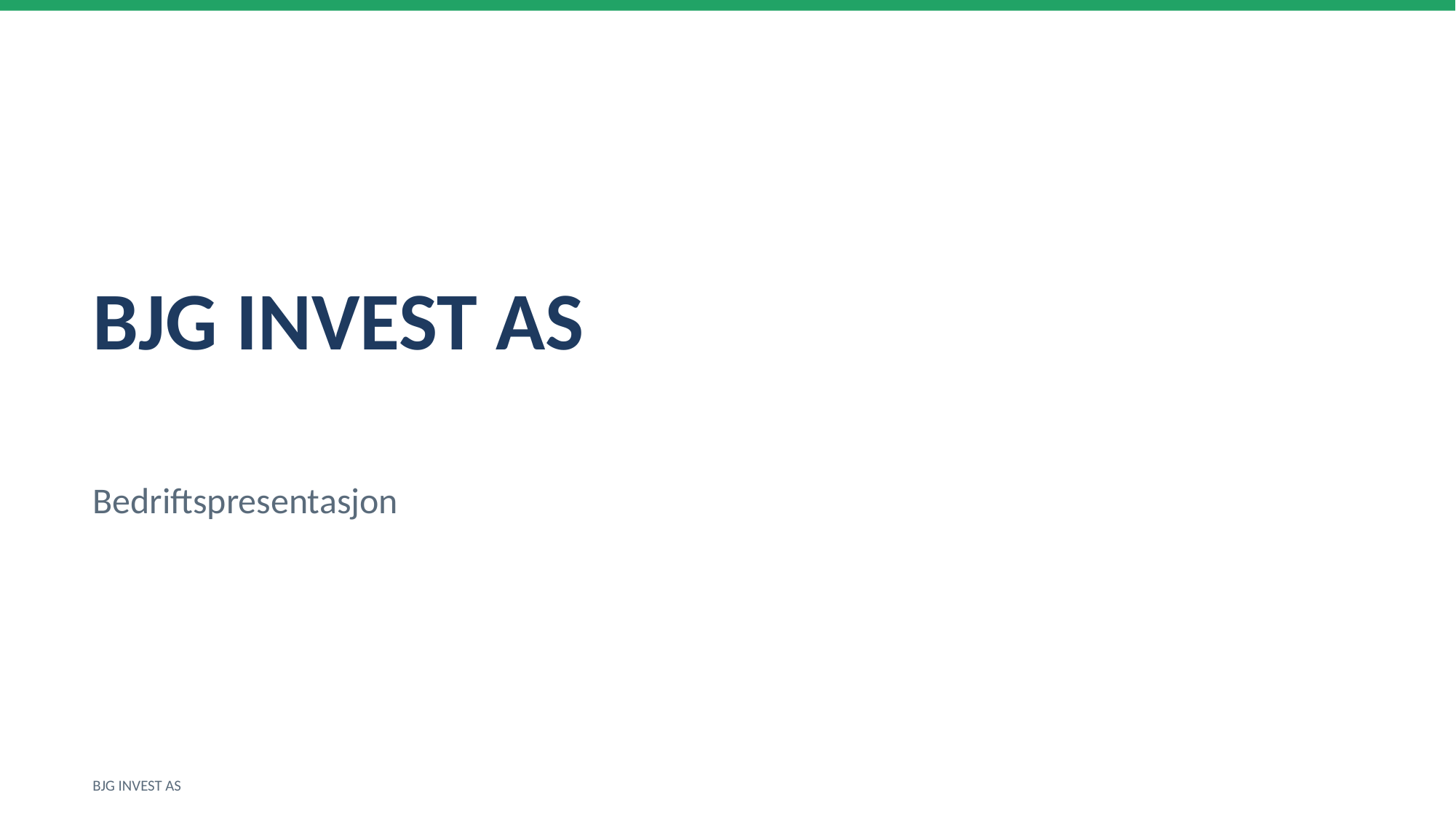

BJG INVEST AS
Bedriftspresentasjon
BJG INVEST AS